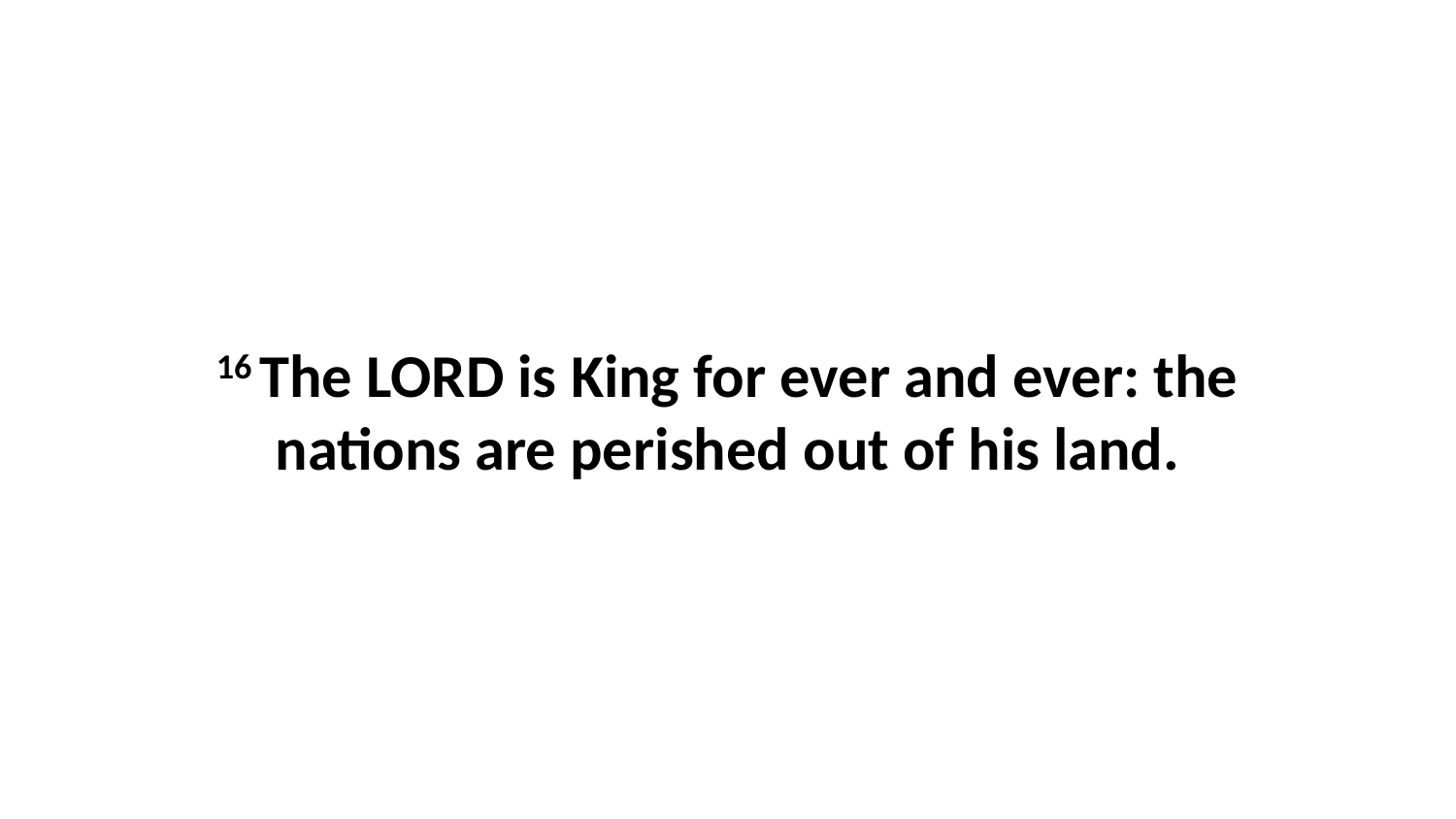

16 The LORD is King for ever and ever: the nations are perished out of his land.